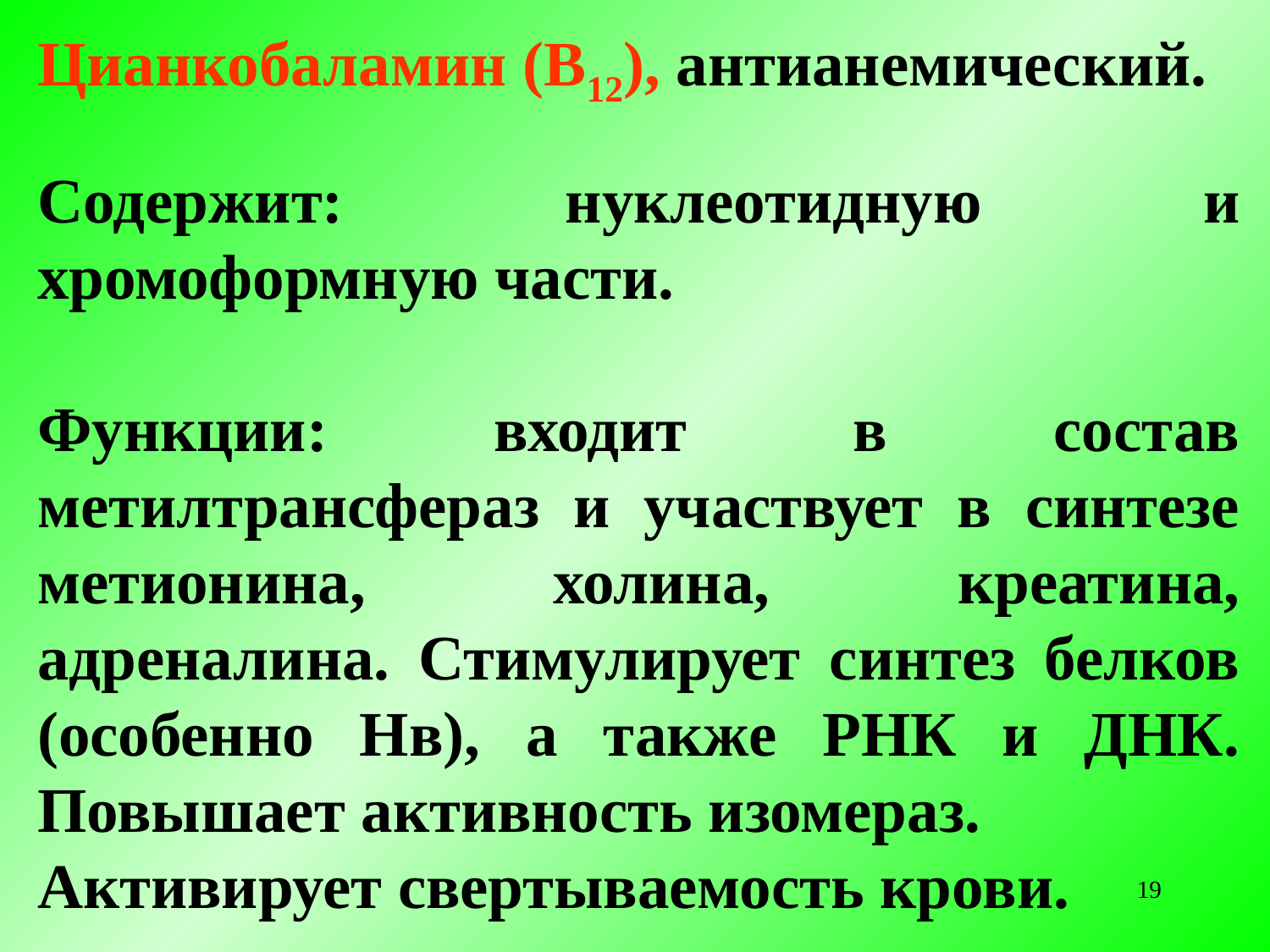

Цианкобаламин (В12), антианемический.

Содержит: нуклеотидную и хромоформную части.

Функции: входит в состав метилтрансфераз и участвует в синтезе метионина, холина, креатина, адреналина. Стимулирует синтез белков (особенно Нв), а также РНК и ДНК. Повышает активность изомераз.
Активирует свертываемость крови.
19